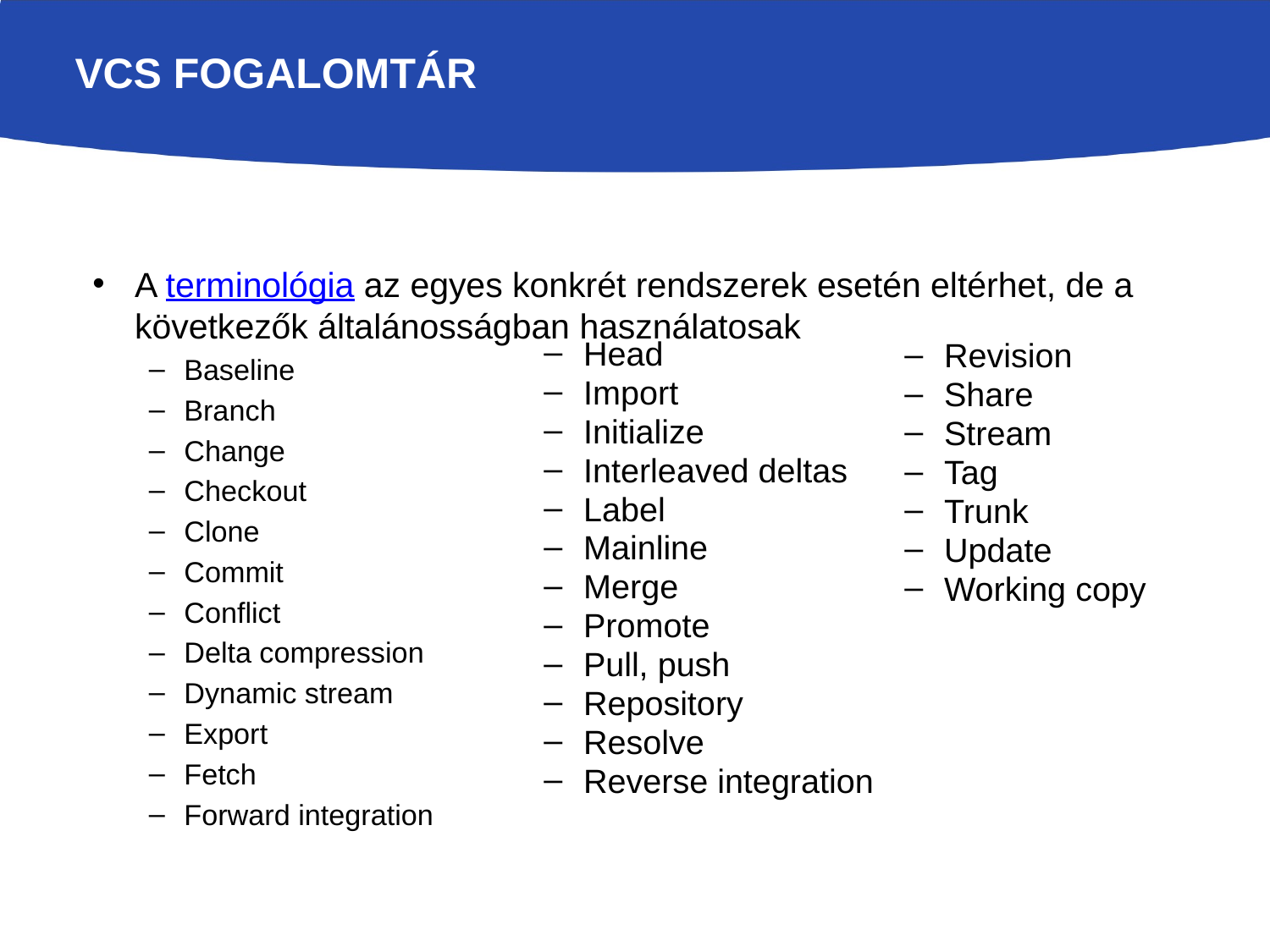

# VCS fogalomtár
A terminológia az egyes konkrét rendszerek esetén eltérhet, de a következők általánosságban használatosak
Baseline
Branch
Change
Checkout
Clone
Commit
Conflict
Delta compression
Dynamic stream
Export
Fetch
Forward integration

Head
Import
Initialize
Interleaved deltas
Label
Mainline
Merge
Promote
Pull, push
Repository
Resolve
Reverse integration
Revision
Share
Stream
Tag
Trunk
Update
Working copy